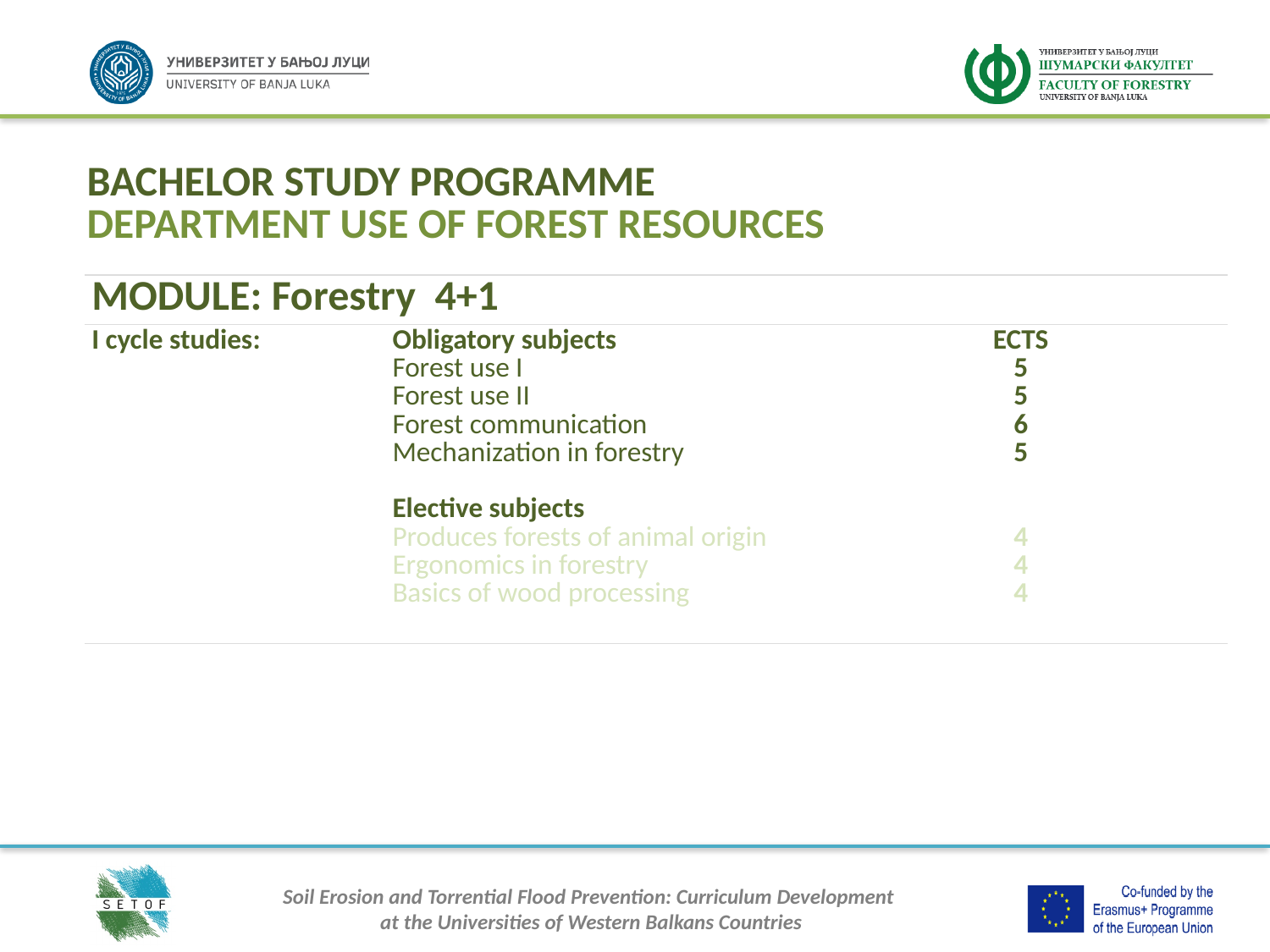

BACHELOR STUDY PROGRAMME
DEPARTMENT USE OF FOREST RESOURCES
| MODULE: Forestry 4+1 |  |  |
| --- | --- | --- |
| I cycle studies: | Obligatory subjects Forest use I Forest use II Forest communication Mechanization in forestry Elective subjects Produces forests of animal origin Ergonomics in forestry Basics of wood processing | ECTS 5 5 6 5 4 4 4 |